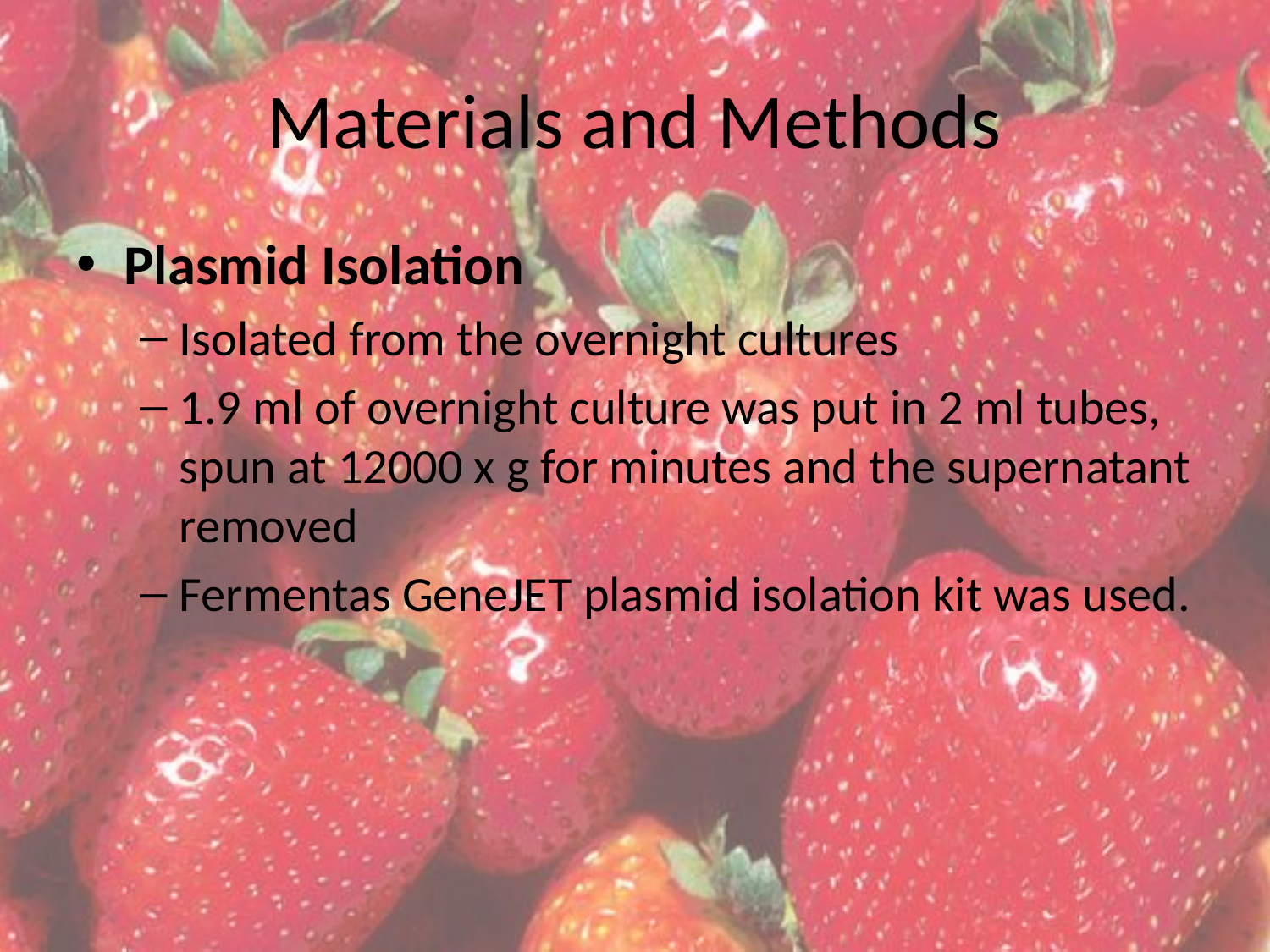

# Materials and Methods
Plasmid Isolation
Isolated from the overnight cultures
1.9 ml of overnight culture was put in 2 ml tubes, spun at 12000 x g for minutes and the supernatant removed
Fermentas GeneJET plasmid isolation kit was used.